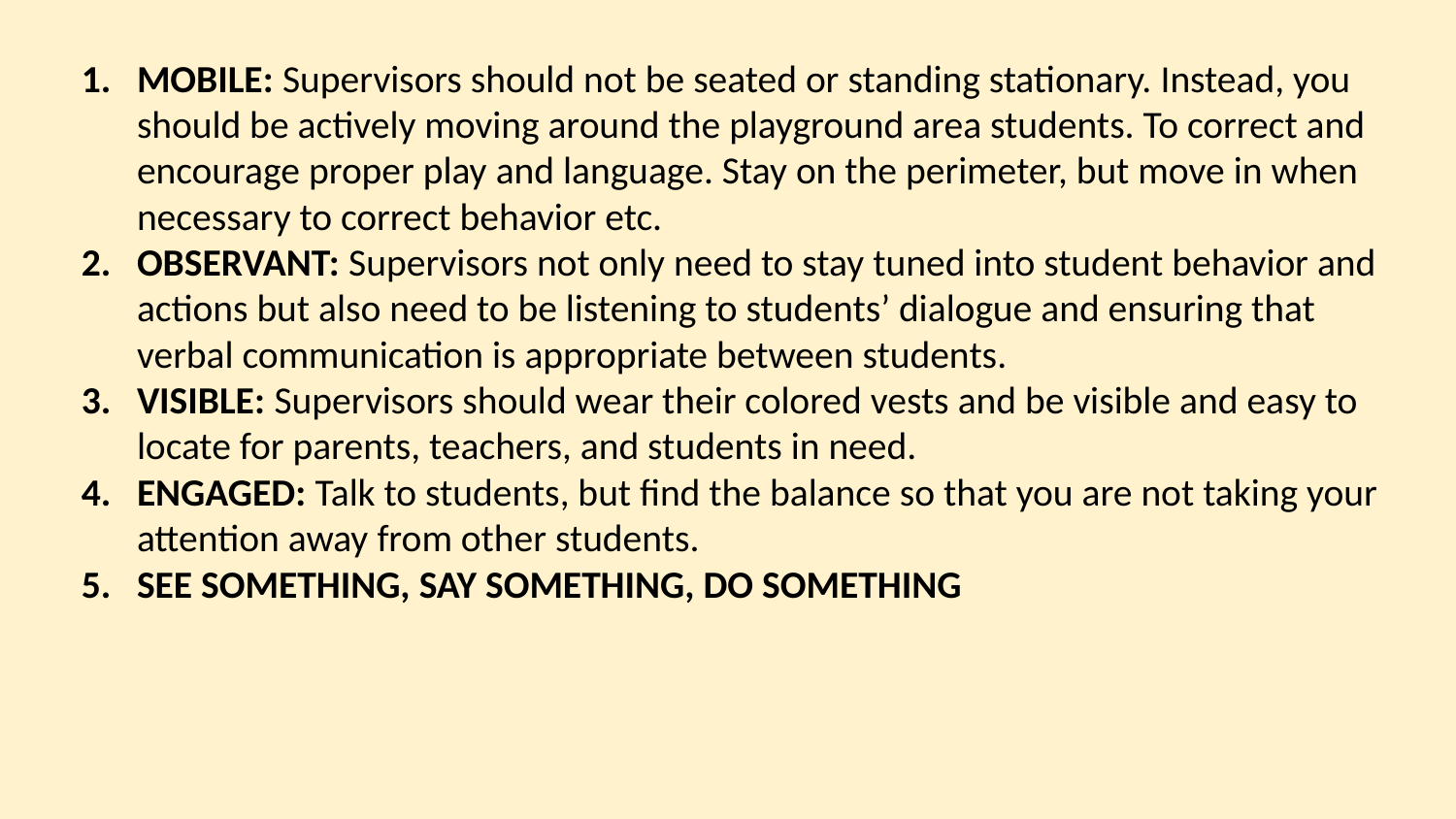

MOBILE: Supervisors should not be seated or standing stationary. Instead, you should be actively moving around the playground area students. To correct and encourage proper play and language. Stay on the perimeter, but move in when necessary to correct behavior etc.
OBSERVANT: Supervisors not only need to stay tuned into student behavior and actions but also need to be listening to students’ dialogue and ensuring that verbal communication is appropriate between students.
VISIBLE: Supervisors should wear their colored vests and be visible and easy to locate for parents, teachers, and students in need.
ENGAGED: Talk to students, but find the balance so that you are not taking your attention away from other students.
SEE SOMETHING, SAY SOMETHING, DO SOMETHING